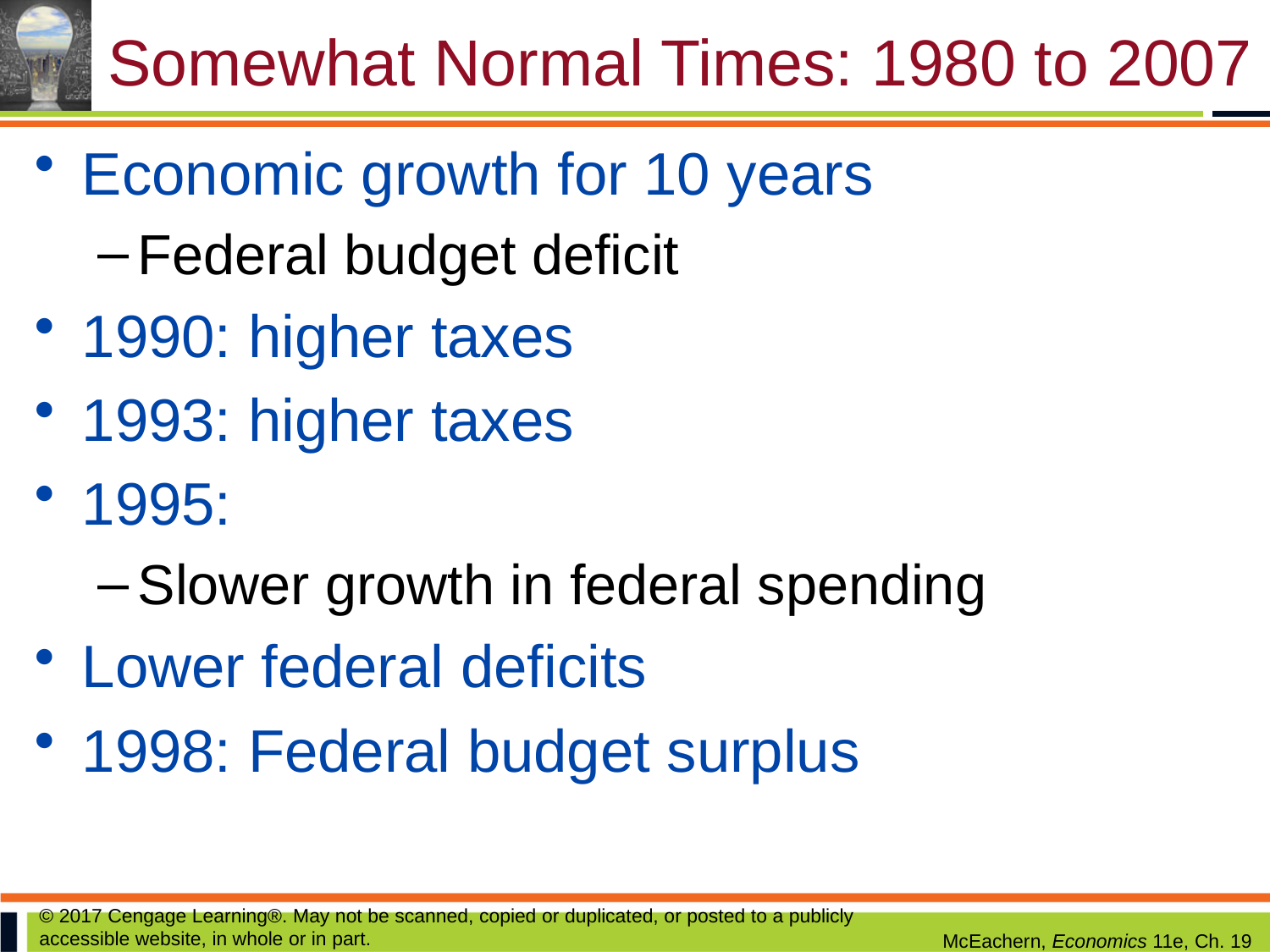

# Somewhat Normal Times: 1980 to 2007
Economic growth for 10 years
Federal budget deficit
1990: higher taxes
1993: higher taxes
1995:
Slower growth in federal spending
Lower federal deficits
1998: Federal budget surplus
© 2017 Cengage Learning®. May not be scanned, copied or duplicated, or posted to a publicly accessible website, in whole or in part.